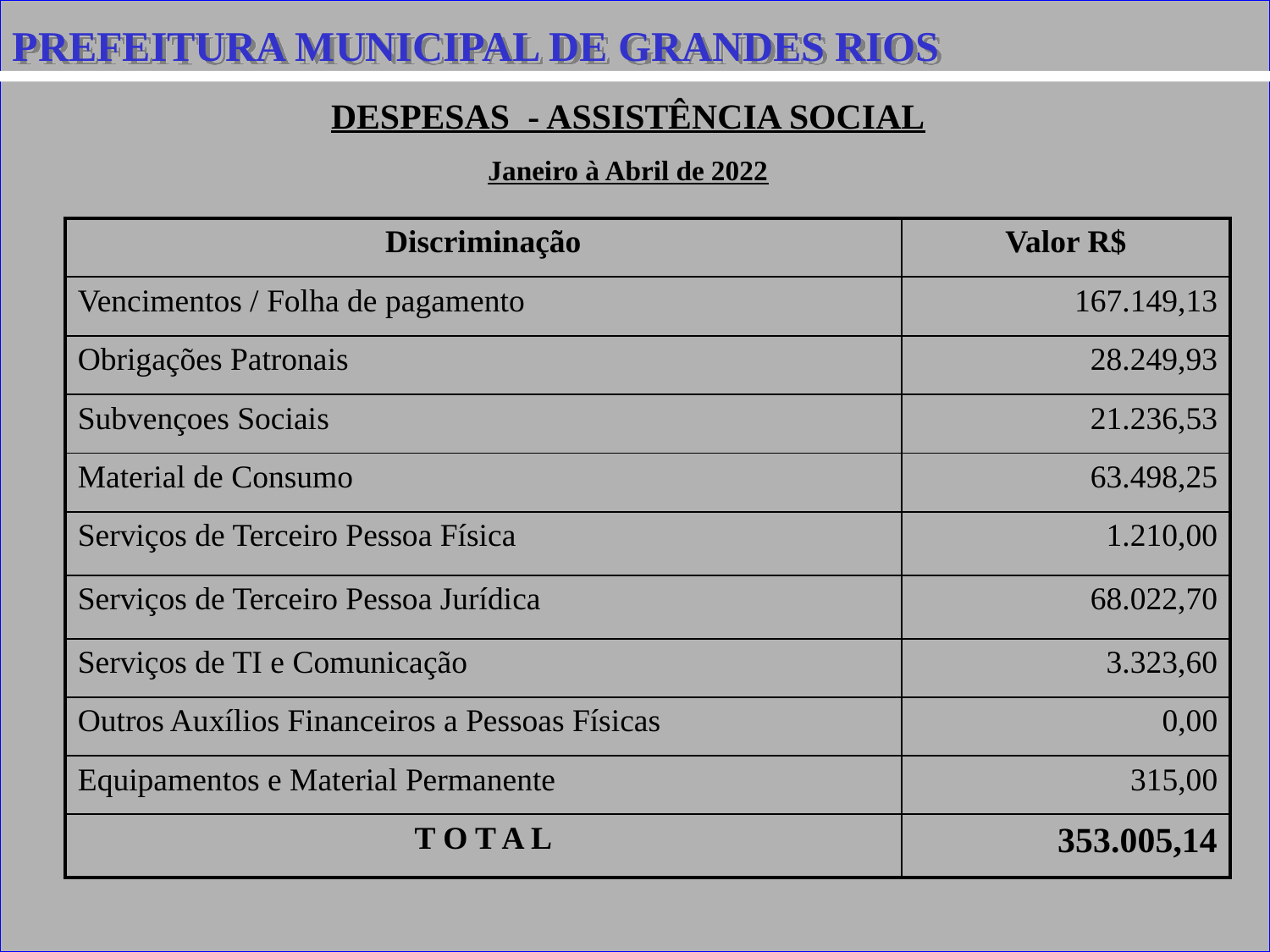

PREFEITURA MUNICIPAL DE GRANDES RIOS
DESPESAS  - ASSISTÊNCIA SOCIAL
Janeiro à Abril de 2022

| Discriminação | Valor R$ |
| --- | --- |
| Vencimentos / Folha de pagamento | 167.149,13 |
| Obrigações Patronais | 28.249,93 |
| Subvençoes Sociais | 21.236,53 |
| Material de Consumo | 63.498,25 |
| Serviços de Terceiro Pessoa Física | 1.210,00 |
| Serviços de Terceiro Pessoa Jurídica | 68.022,70 |
| Serviços de TI e Comunicação | 3.323,60 |
| Outros Auxílios Financeiros a Pessoas Físicas | 0,00 |
| Equipamentos e Material Permanente | 315,00 |
| T O T A L | 353.005,14 |